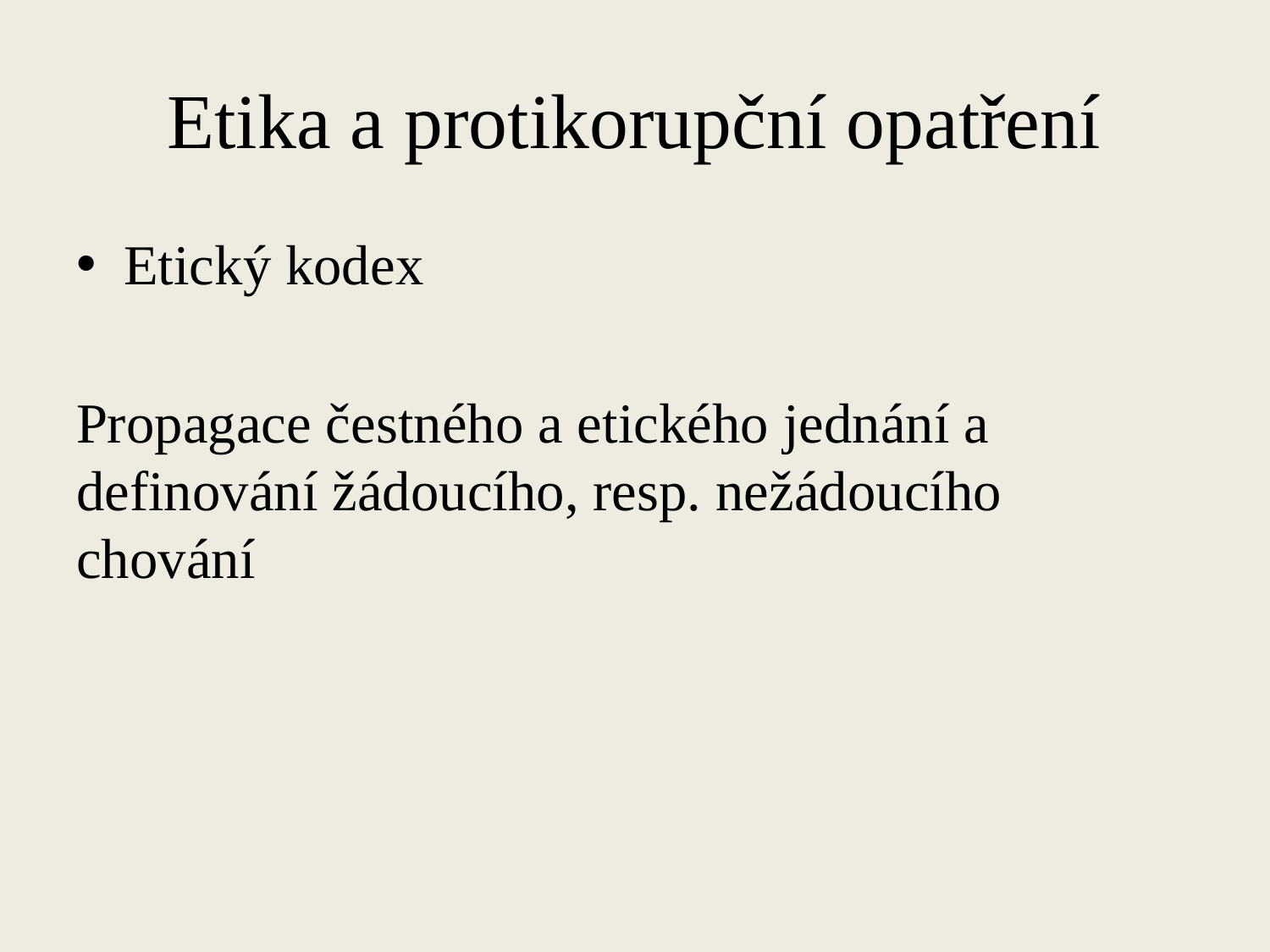

# Etika a protikorupční opatření
Etický kodex

Propagace čestného a etického jednání a definování žádoucího, resp. nežádoucího chování